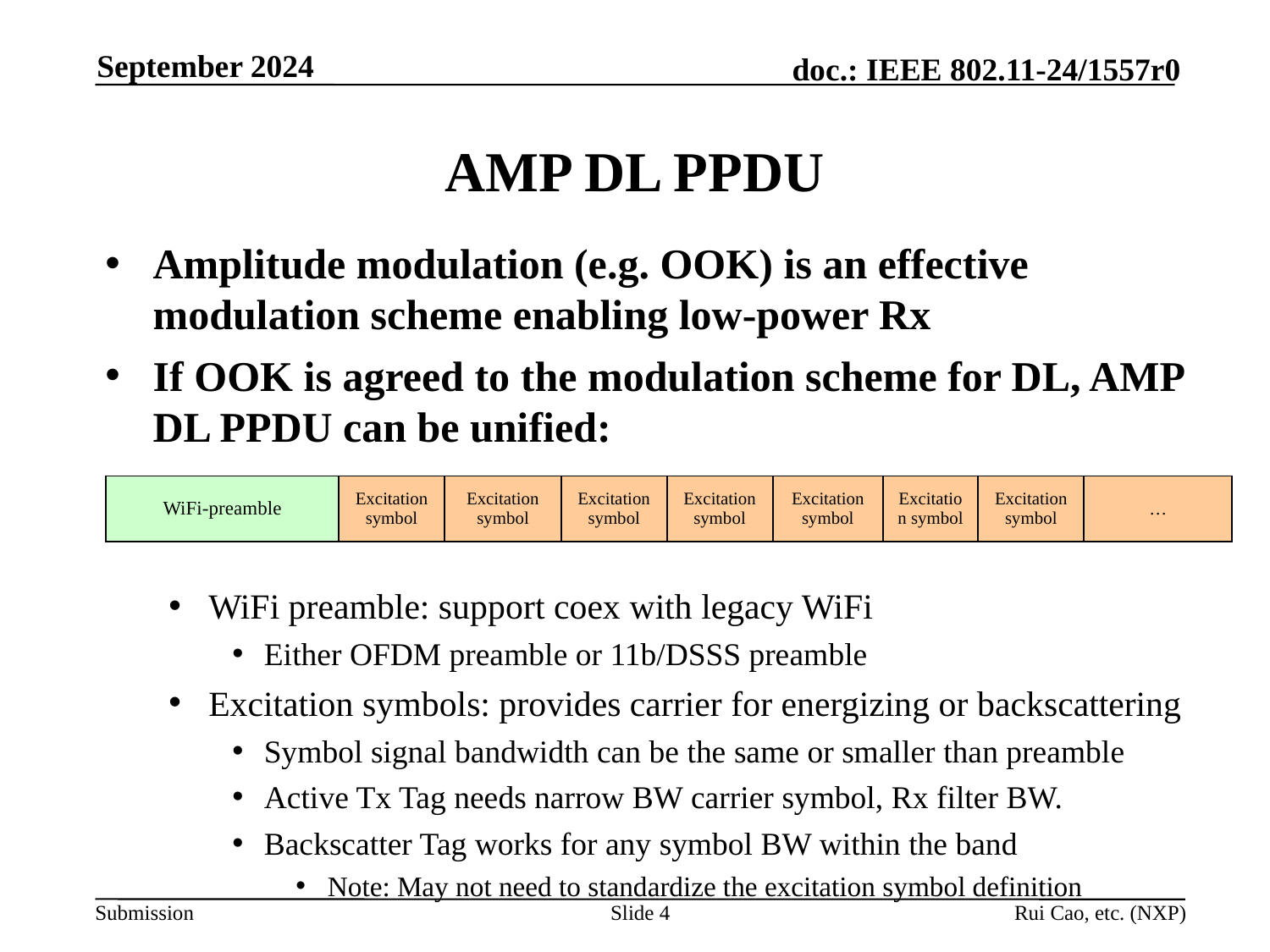

September 2024
# AMP DL PPDU
Amplitude modulation (e.g. OOK) is an effective modulation scheme enabling low-power Rx
If OOK is agreed to the modulation scheme for DL, AMP DL PPDU can be unified:

WiFi preamble: support coex with legacy WiFi
Either OFDM preamble or 11b/DSSS preamble
Excitation symbols: provides carrier for energizing or backscattering
Symbol signal bandwidth can be the same or smaller than preamble
Active Tx Tag needs narrow BW carrier symbol, Rx filter BW.
Backscatter Tag works for any symbol BW within the band
Note: May not need to standardize the excitation symbol definition
| WiFi-preamble | Excitation symbol | Excitation symbol | Excitation symbol | Excitation symbol | Excitation symbol | Excitation symbol | Excitation symbol | … |
| --- | --- | --- | --- | --- | --- | --- | --- | --- |
Slide 4
Rui Cao, etc. (NXP)